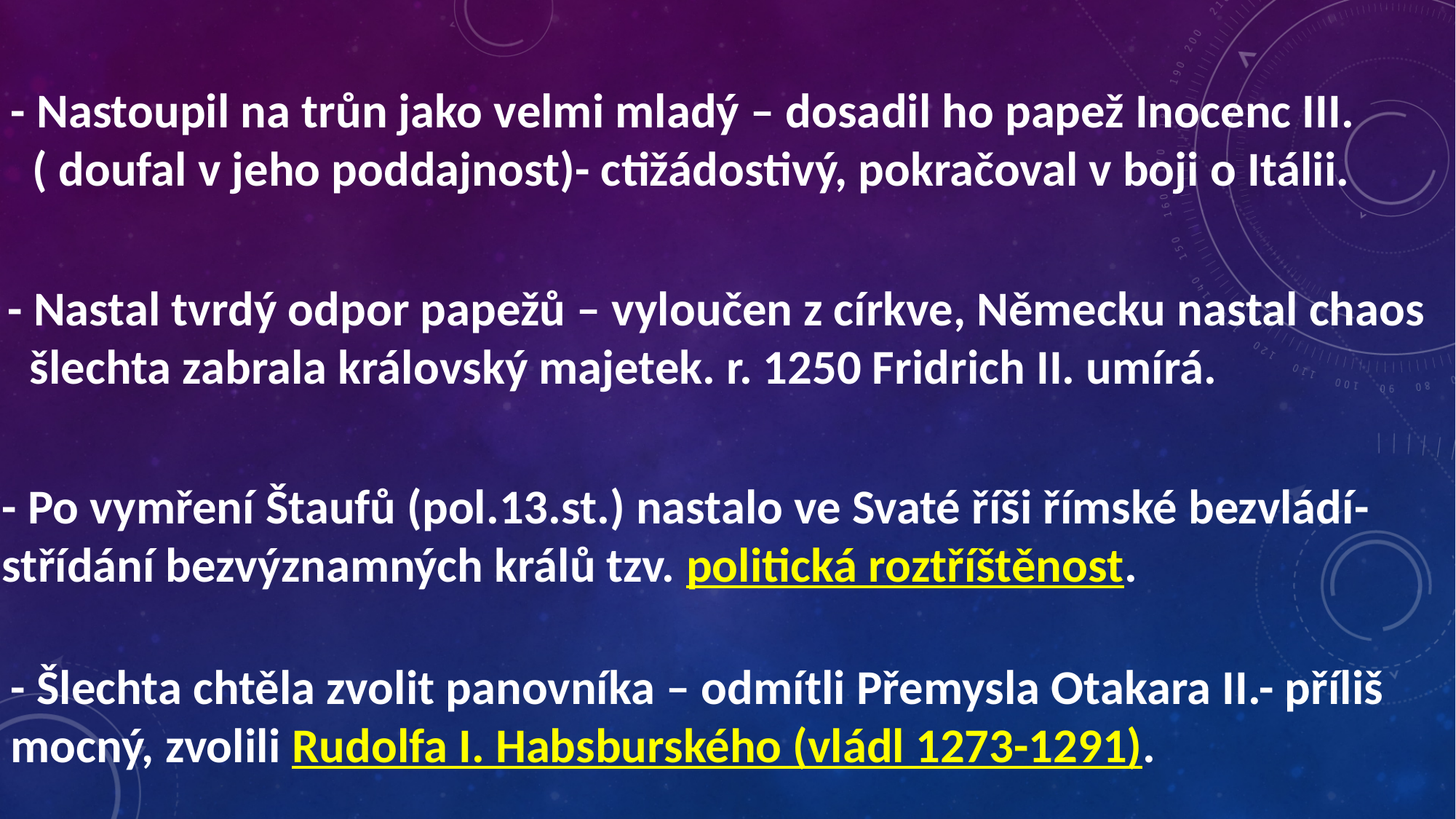

- Nastoupil na trůn jako velmi mladý – dosadil ho papež Inocenc III.
  ( doufal v jeho poddajnost)- ctižádostivý, pokračoval v boji o Itálii.

- Nastal tvrdý odpor papežů – vyloučen z církve, Německu nastal chaos
  šlechta zabrala královský majetek. r. 1250 Fridrich II. umírá.
- Po vymření Štaufů (pol.13.st.) nastalo ve Svaté říši římské bezvládí- střídání bezvýznamných králů tzv. politická roztříštěnost.
- Šlechta chtěla zvolit panovníka – odmítli Přemysla Otakara II.- příliš mocný, zvolili Rudolfa I. Habsburského (vládl 1273-1291).